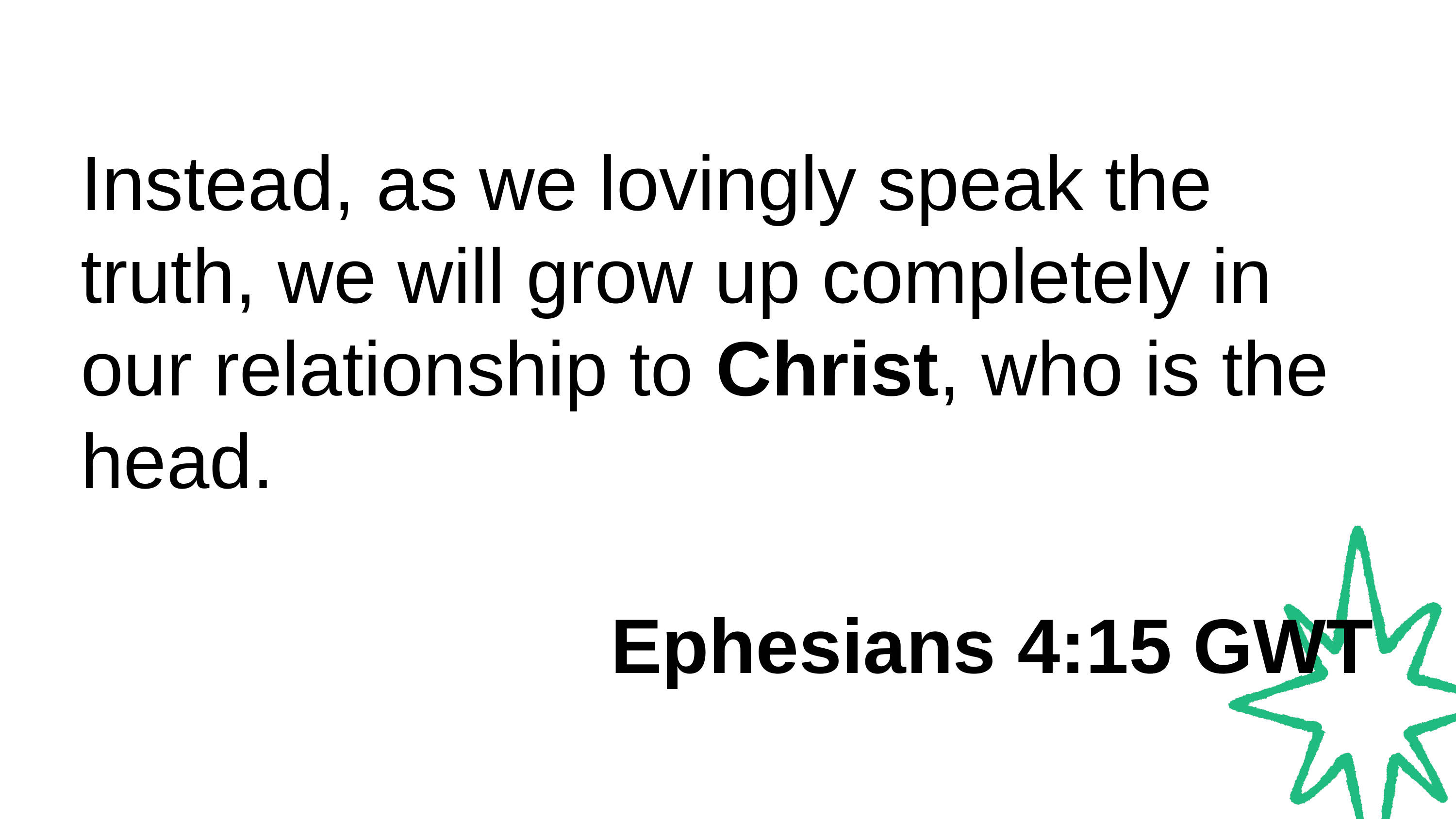

Instead, as we lovingly speak the truth, we will grow up completely in our relationship to Christ, who is the head.

Ephesians 4:15 GWT